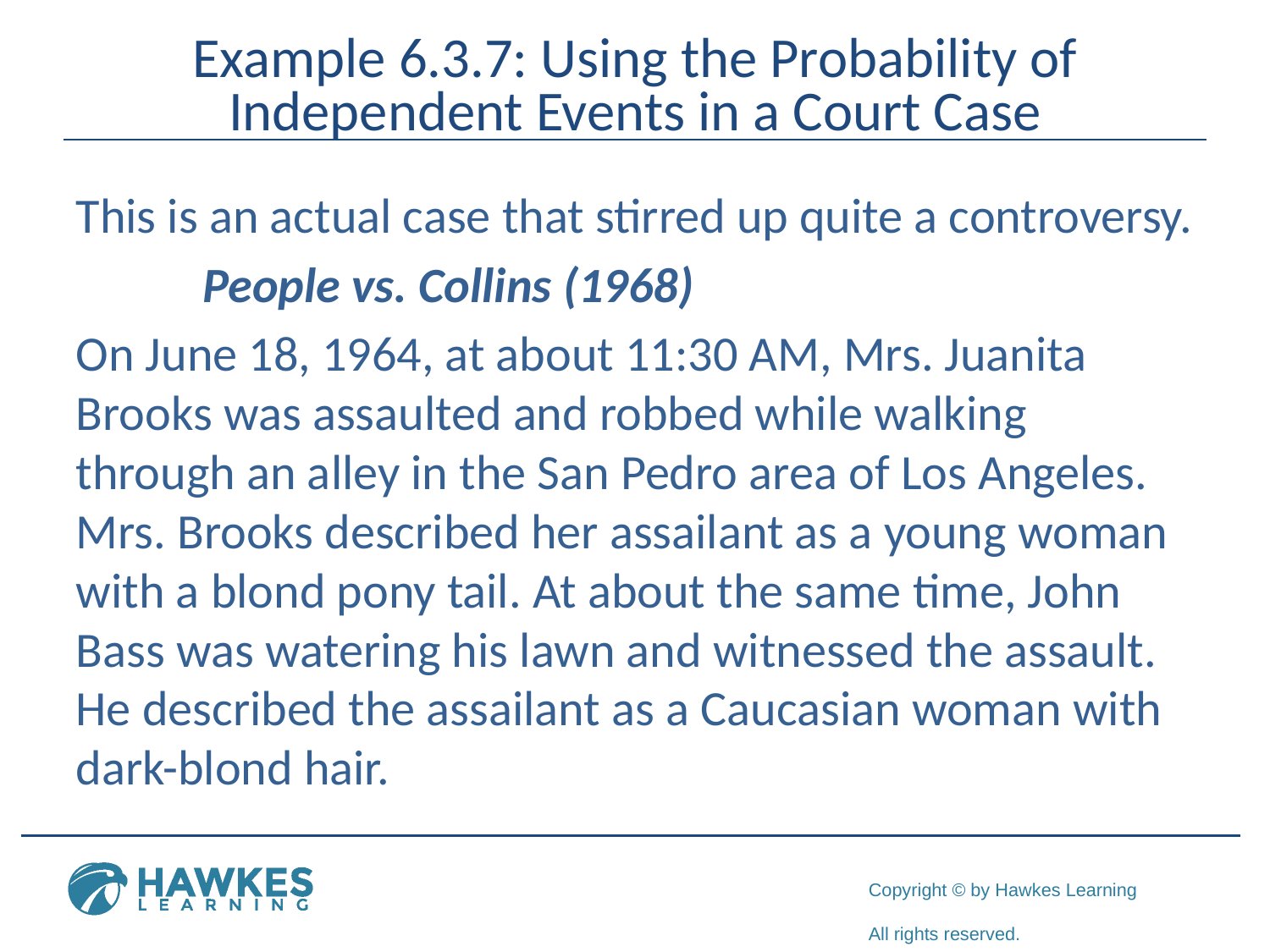

# Example 6.3.7: Using the Probability of Independent Events in a Court Case
This is an actual case that stirred up quite a controversy.
	People vs. Collins (1968)
On June 18, 1964, at about 11:30 AM, Mrs. Juanita Brooks was assaulted and robbed while walking through an alley in the San Pedro area of Los Angeles. Mrs. Brooks described her assailant as a young woman with a blond pony tail. At about the same time, John Bass was watering his lawn and witnessed the assault. He described the assailant as a Caucasian woman with dark-blond hair.